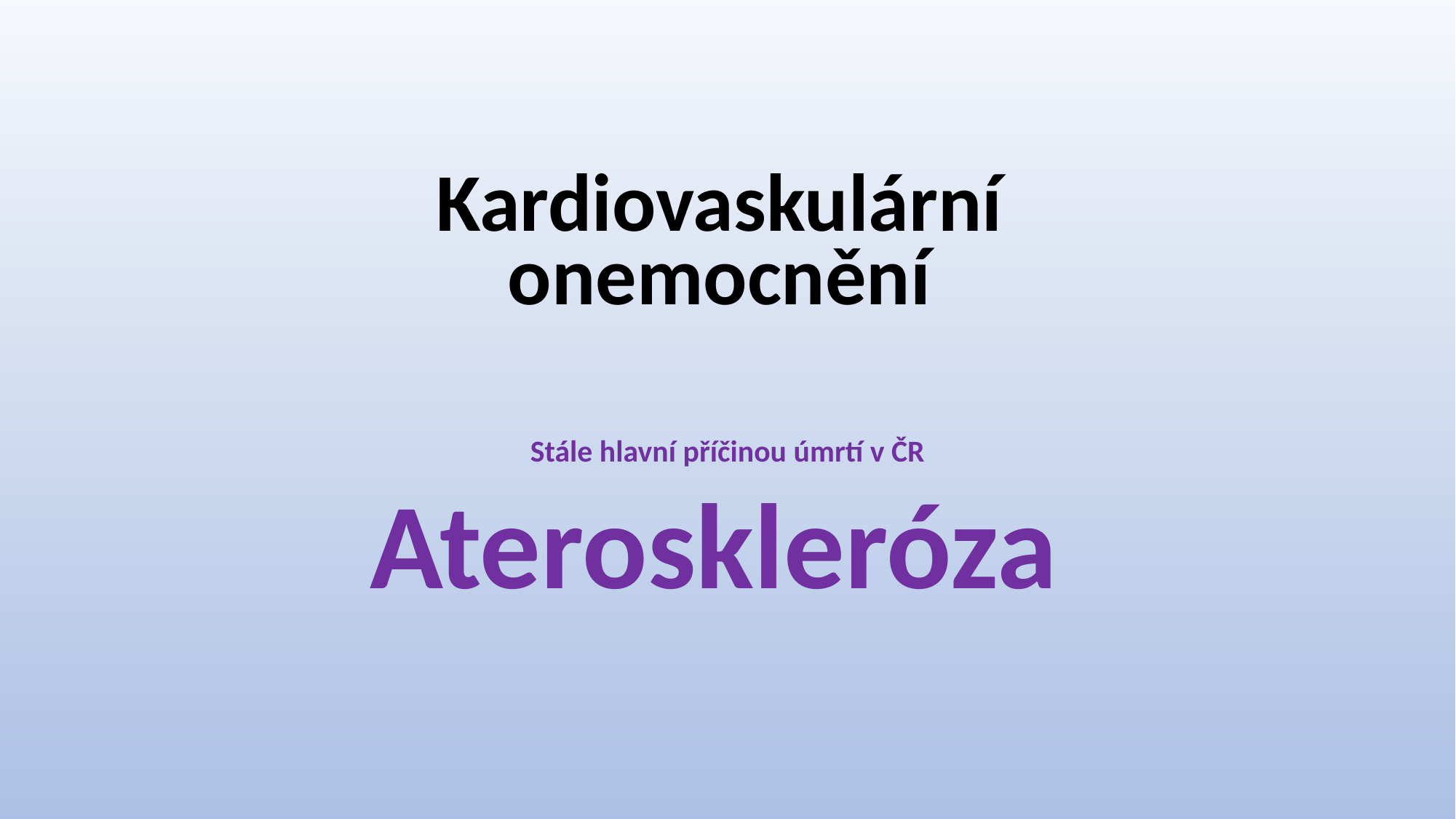

# Kardiovaskulární onemocnění
Stále hlavní příčinou úmrtí v ČR
Ateroskleróza